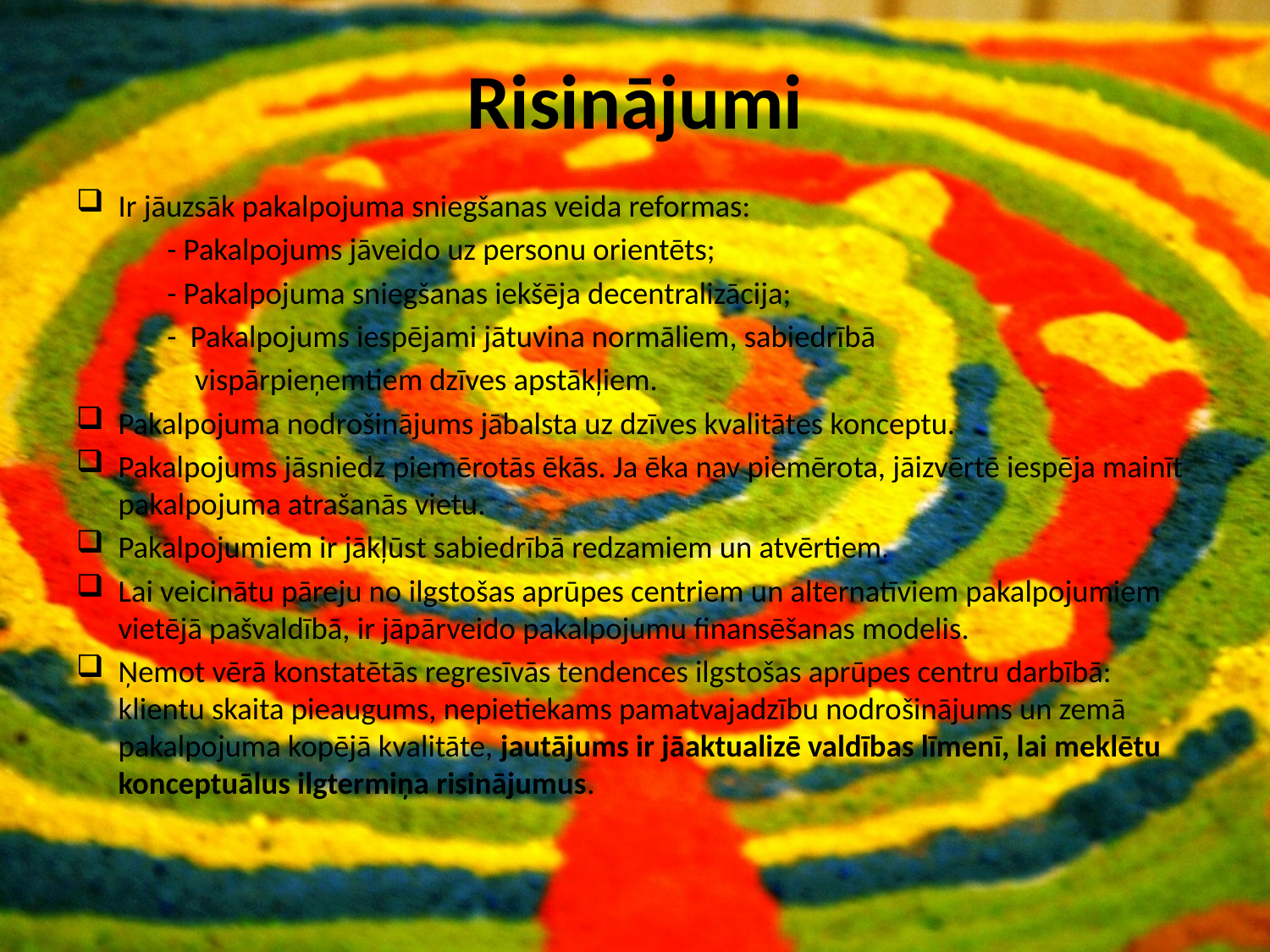

# Risinājumi
Ir jāuzsāk pakalpojuma sniegšanas veida reformas:
             - Pakalpojums jāveido uz personu orientēts;
             - Pakalpojuma sniegšanas iekšēja decentralizācija;
             -  Pakalpojums iespējami jātuvina normāliem, sabiedrībā
                 vispārpieņemtiem dzīves apstākļiem.
Pakalpojuma nodrošinājums jābalsta uz dzīves kvalitātes konceptu.
Pakalpojums jāsniedz piemērotās ēkās. Ja ēka nav piemērota, jāizvērtē iespēja mainīt pakalpojuma atrašanās vietu.
Pakalpojumiem ir jākļūst sabiedrībā redzamiem un atvērtiem.
Lai veicinātu pāreju no ilgstošas aprūpes centriem un alternatīviem pakalpojumiem vietējā pašvaldībā, ir jāpārveido pakalpojumu finansēšanas modelis.
Ņemot vērā konstatētās regresīvās tendences ilgstošas aprūpes centru darbībā: klientu skaita pieaugums, nepietiekams pamatvajadzību nodrošinājums un zemā pakalpojuma kopējā kvalitāte, jautājums ir jāaktualizē valdības līmenī, lai meklētu konceptuālus ilgtermiņa risinājumus.